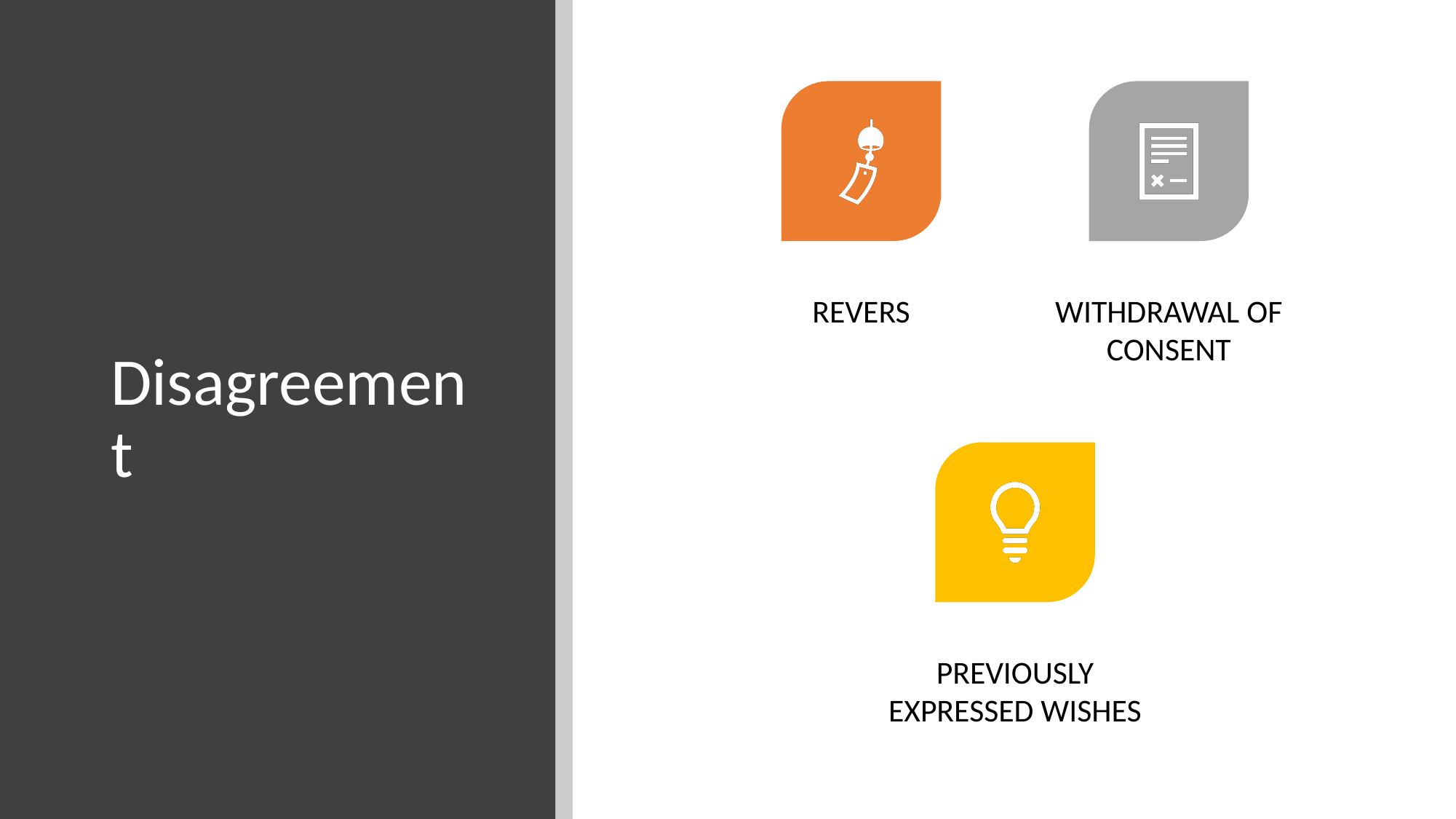

Revers
Withdrawal of consent
Previously expressed wishes
# Disagreement